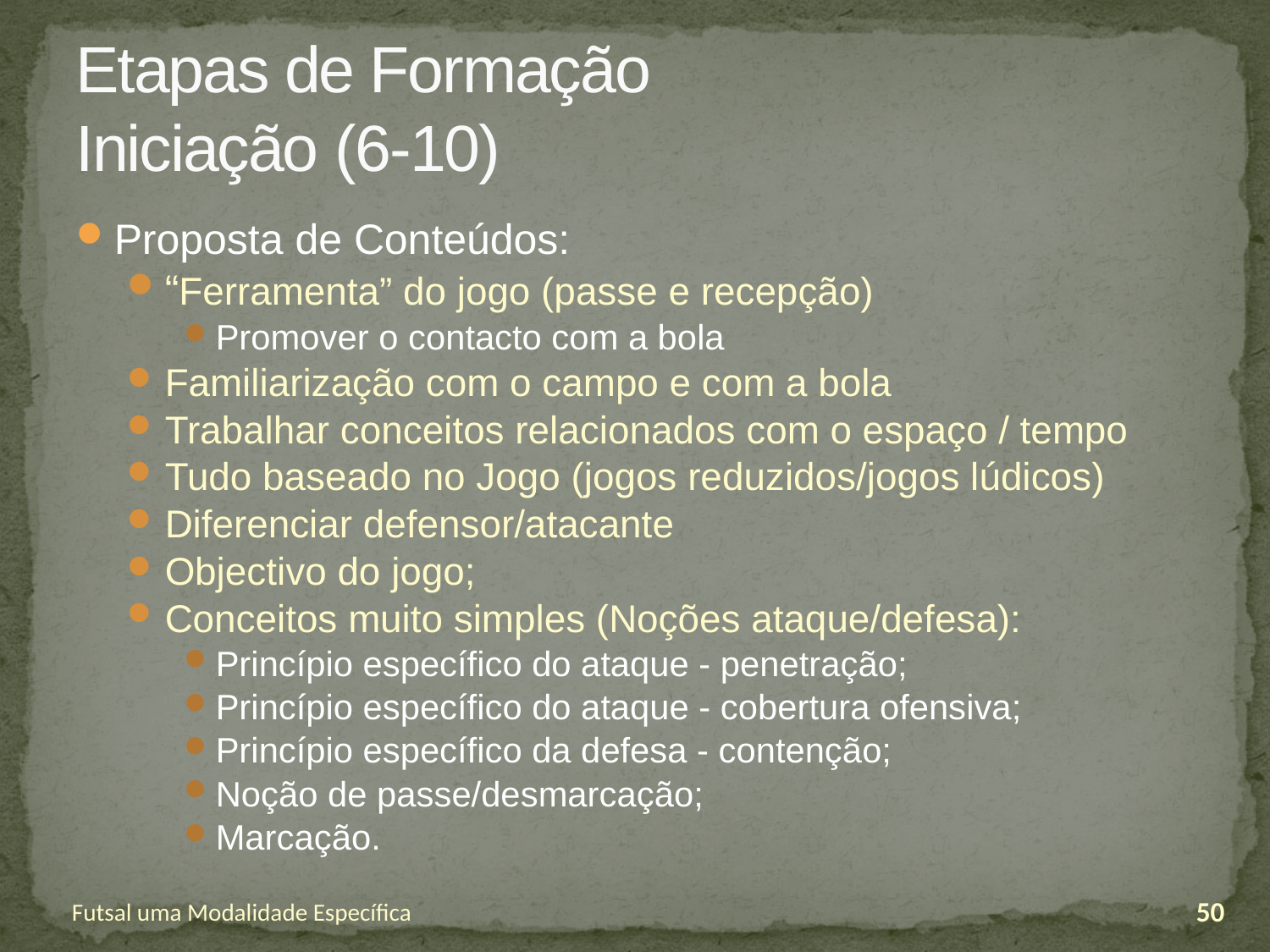

# Etapas de Formação Iniciação (6-10)
Proposta de Conteúdos:
“Ferramenta” do jogo (passe e recepção)
Promover o contacto com a bola
Familiarização com o campo e com a bola
Trabalhar conceitos relacionados com o espaço / tempo
Tudo baseado no Jogo (jogos reduzidos/jogos lúdicos)
Diferenciar defensor/atacante
Objectivo do jogo;
Conceitos muito simples (Noções ataque/defesa):
Princípio específico do ataque - penetração;
Princípio específico do ataque - cobertura ofensiva;
Princípio específico da defesa - contenção;
Noção de passe/desmarcação;
Marcação.
Futsal uma Modalidade Específica
50